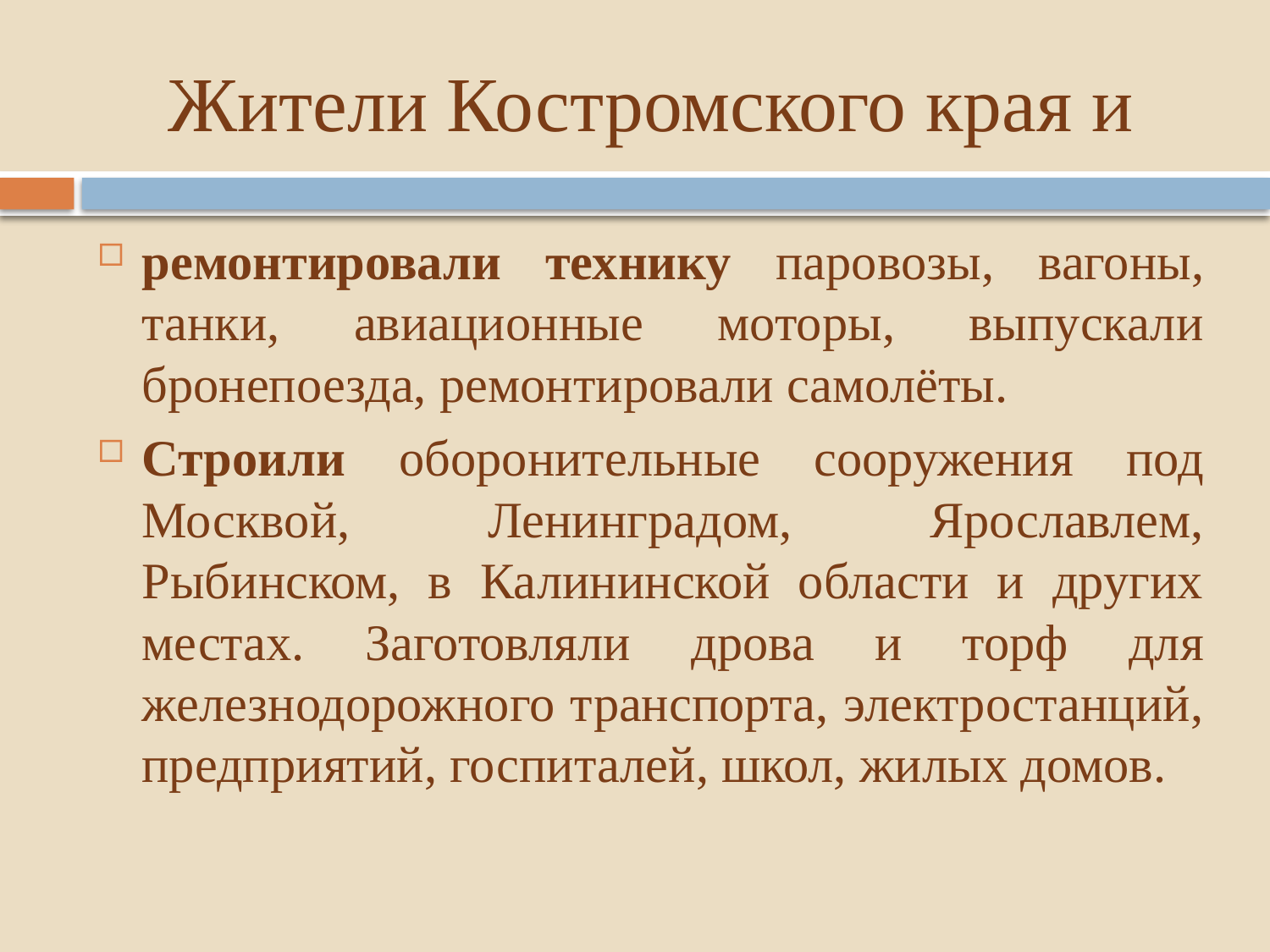

# Жители Костромского края и
ремонтировали технику паровозы, вагоны, танки, авиационные моторы, выпускали бронепоезда, ремонтировали самолёты.
Строили оборонительные сооружения под Москвой, Ленинградом, Ярославлем, Рыбинском, в Калининской области и других местах. Заготовляли дрова и торф для железнодорожного транспорта, электростанций, предприятий, госпиталей, школ, жилых домов.